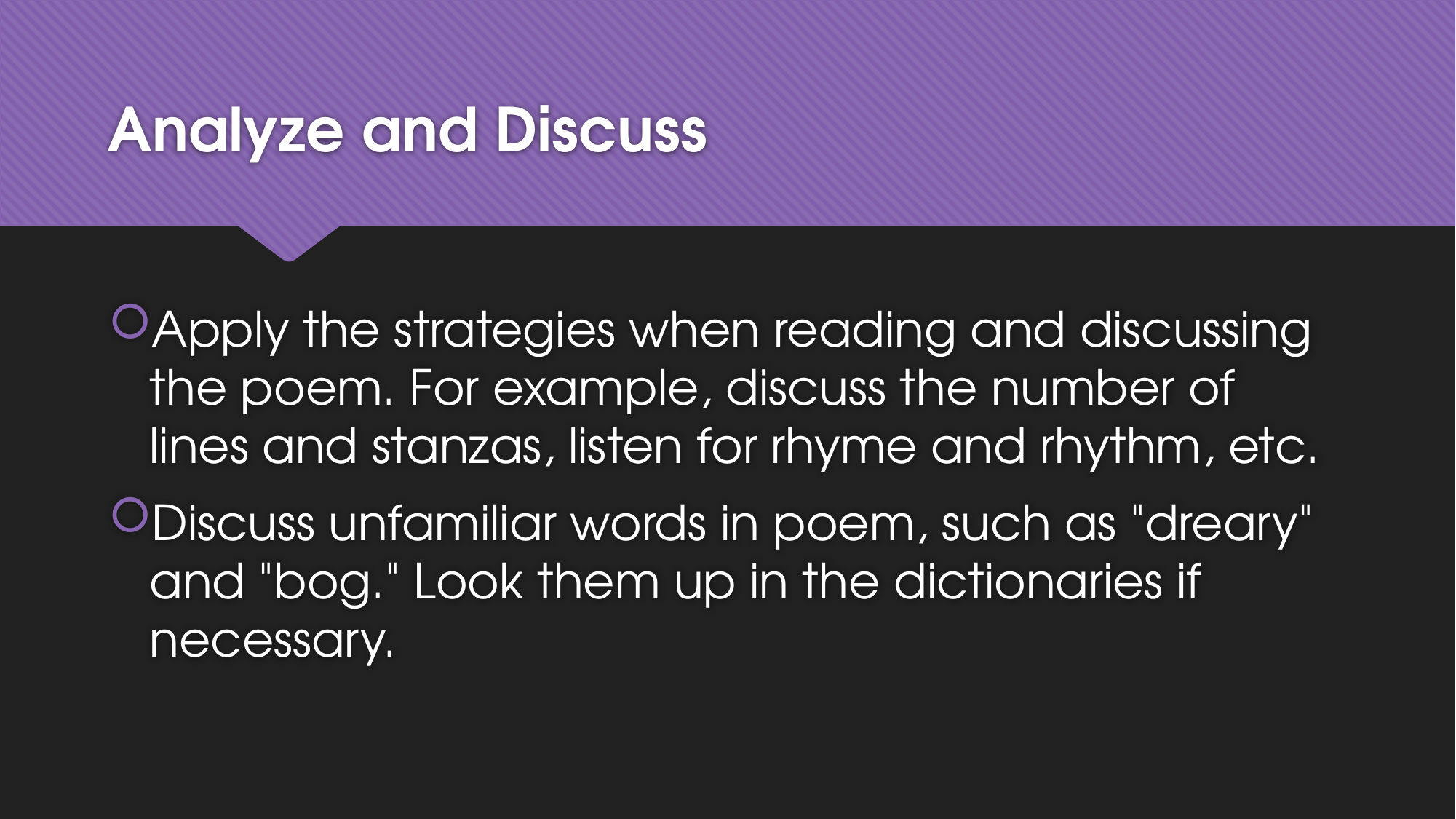

# Analyze and Discuss
Apply the strategies when reading and discussing the poem. For example, discuss the number of lines and stanzas, listen for rhyme and rhythm, etc.
Discuss unfamiliar words in poem, such as "dreary" and "bog." Look them up in the dictionaries if necessary.